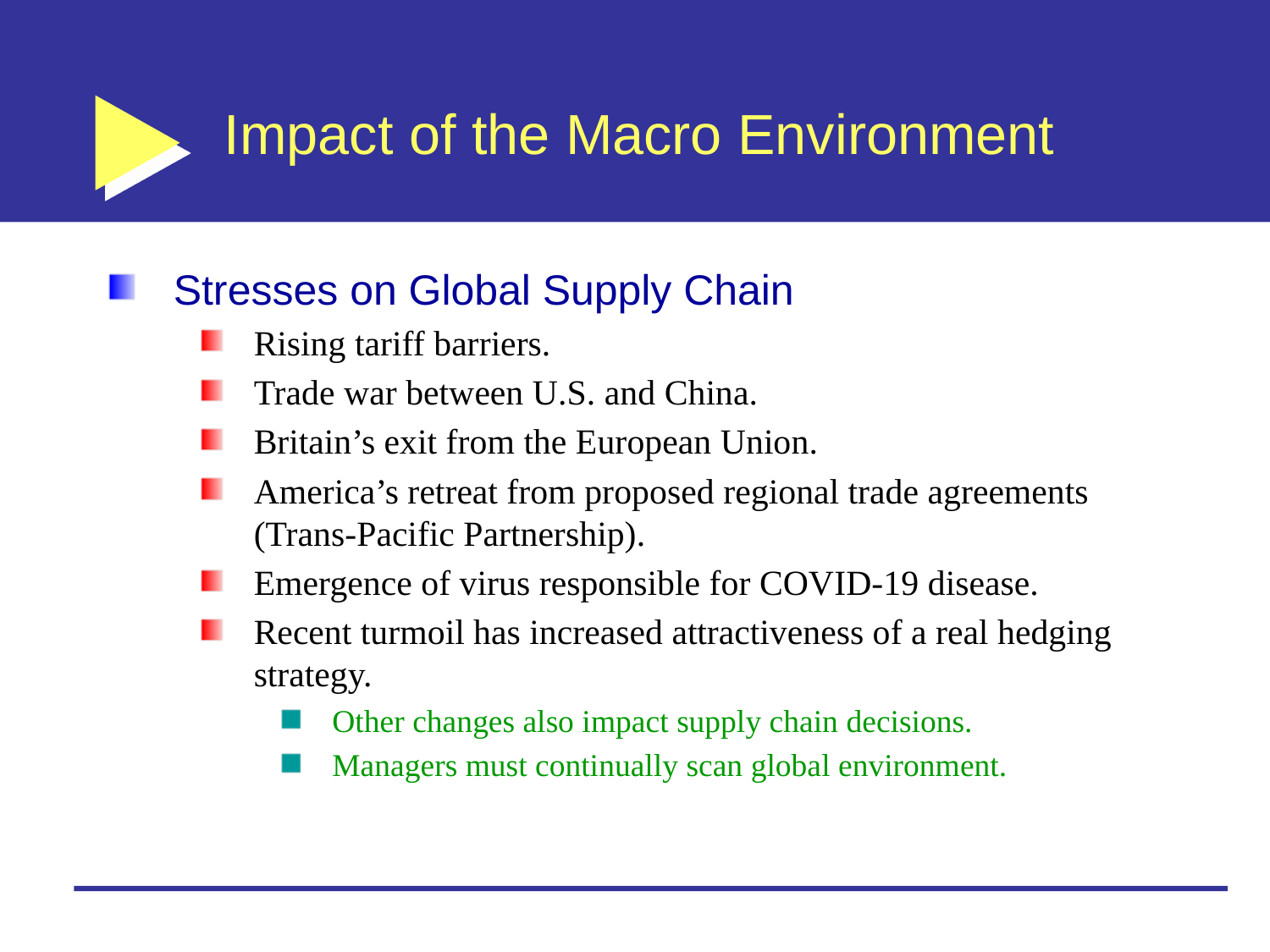

# Impact of the Macro Environment
Stresses on Global Supply Chain
Rising tariff barriers.
Trade war between U.S. and China.
Britain’s exit from the European Union.
America’s retreat from proposed regional trade agreements (Trans-Pacific Partnership).
Emergence of virus responsible for COVID-19 disease.
Recent turmoil has increased attractiveness of a real hedging strategy.
Other changes also impact supply chain decisions.
Managers must continually scan global environment.